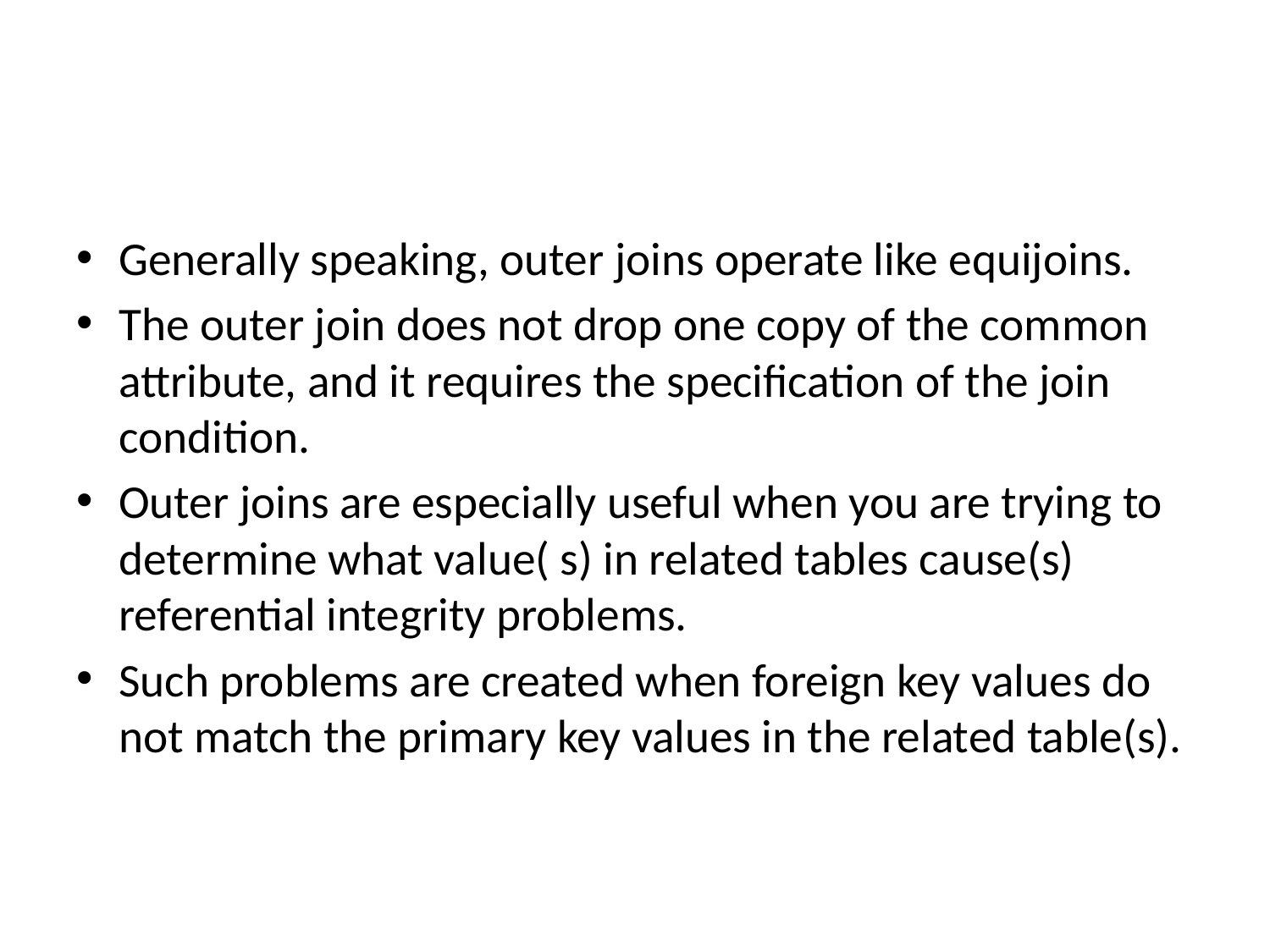

#
Generally speaking, outer joins operate like equijoins.
The outer join does not drop one copy of the common attribute, and it requires the specification of the join condition.
Outer joins are especially useful when you are trying to determine what value( s) in related tables cause(s) referential integrity problems.
Such problems are created when foreign key values do not match the primary key values in the related table(s).